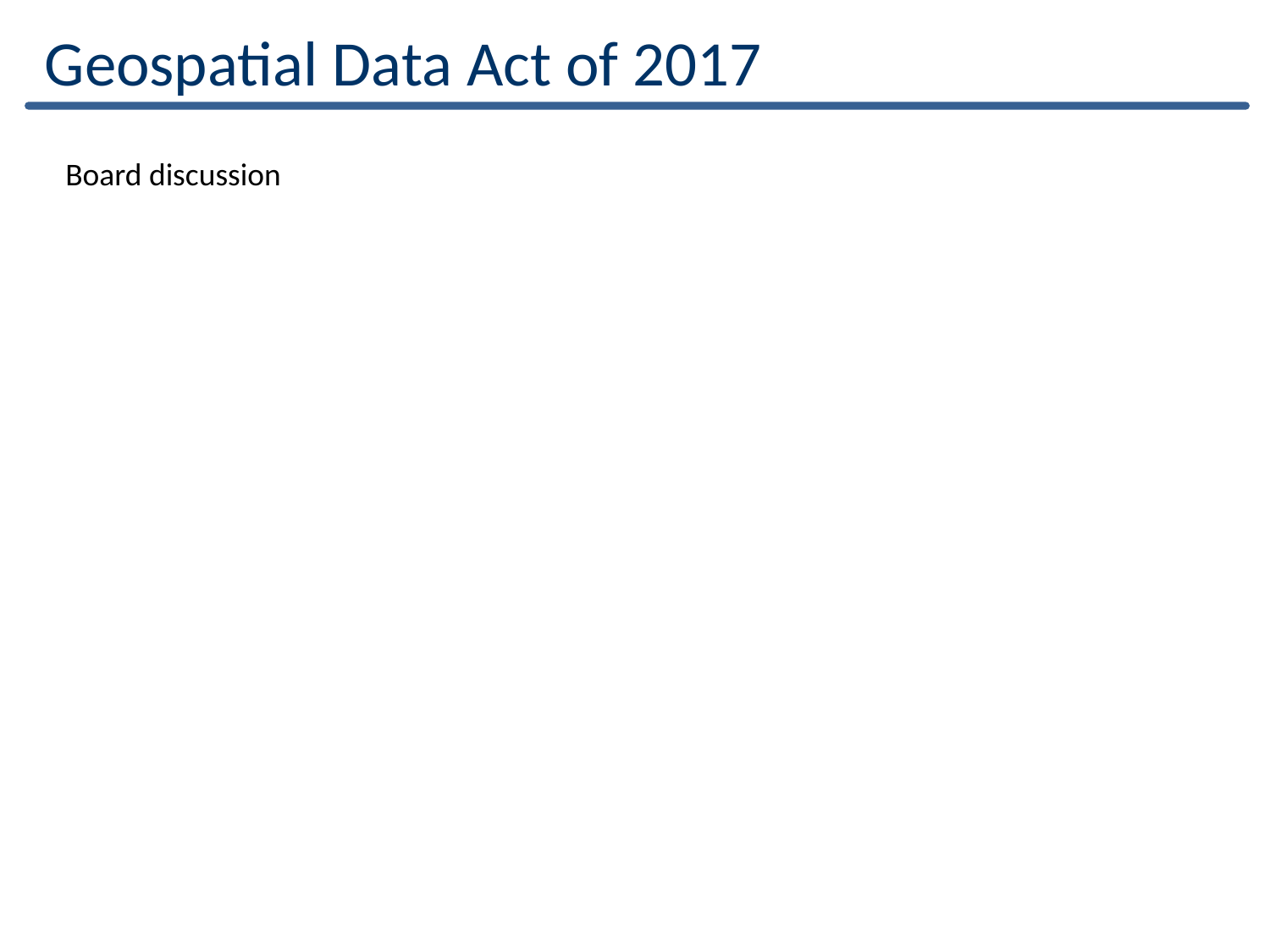

Geospatial Data Act of 2017

Board discussion